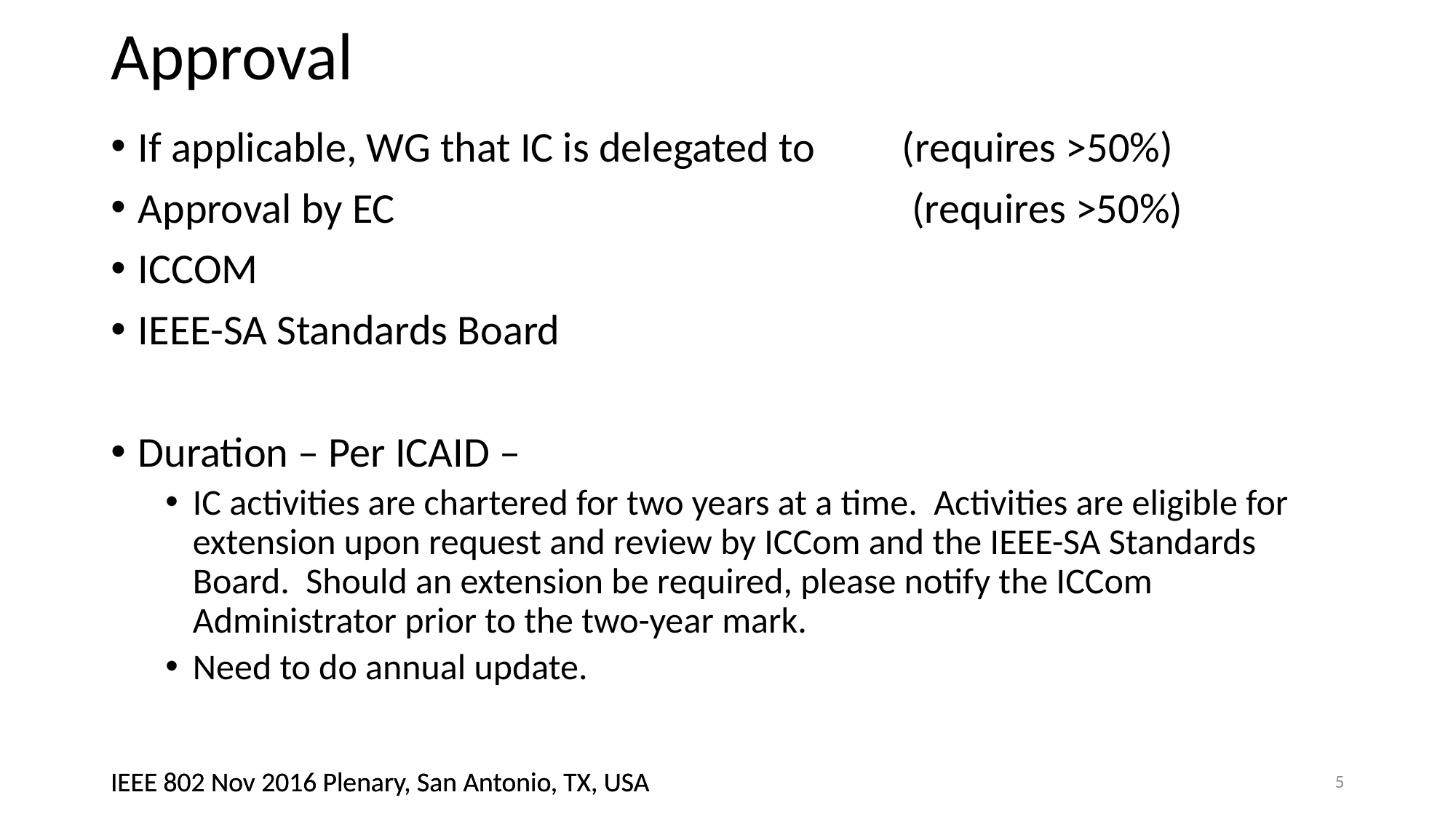

# Approval
If applicable, WG that IC is delegated to	(requires >50%)
Approval by EC 					 (requires >50%)
ICCOM
IEEE-SA Standards Board

Duration – Per ICAID –
IC activities are chartered for two years at a time.  Activities are eligible for extension upon request and review by ICCom and the IEEE-SA Standards Board.  Should an extension be required, please notify the ICCom Administrator prior to the two-year mark.
Need to do annual update.

5